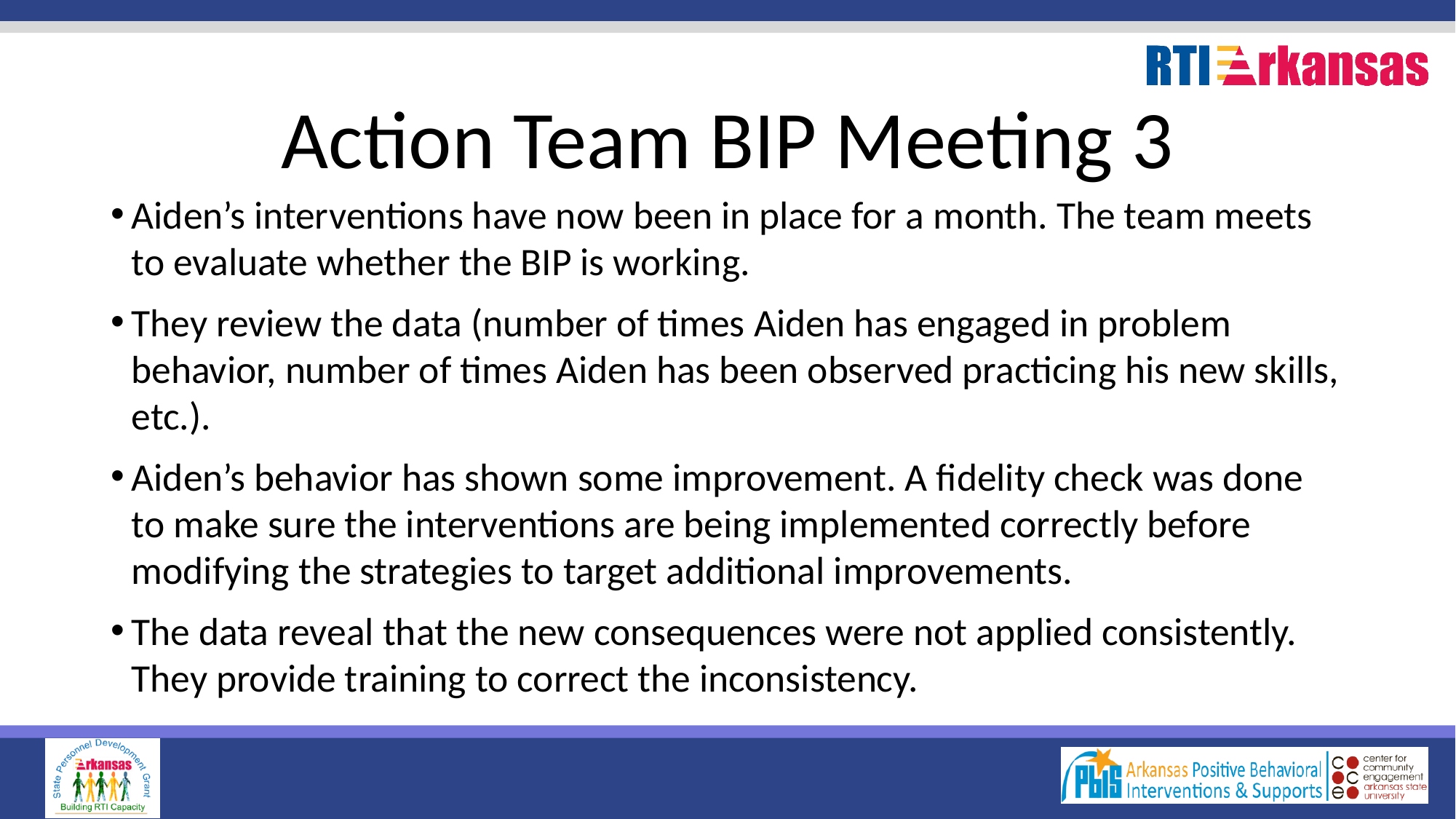

# Action Team BIP Meeting 3
Aiden’s interventions have now been in place for a month. The team meets to evaluate whether the BIP is working.
They review the data (number of times Aiden has engaged in problem behavior, number of times Aiden has been observed practicing his new skills, etc.).
Aiden’s behavior has shown some improvement. A fidelity check was done to make sure the interventions are being implemented correctly before modifying the strategies to target additional improvements.
The data reveal that the new consequences were not applied consistently. They provide training to correct the inconsistency.